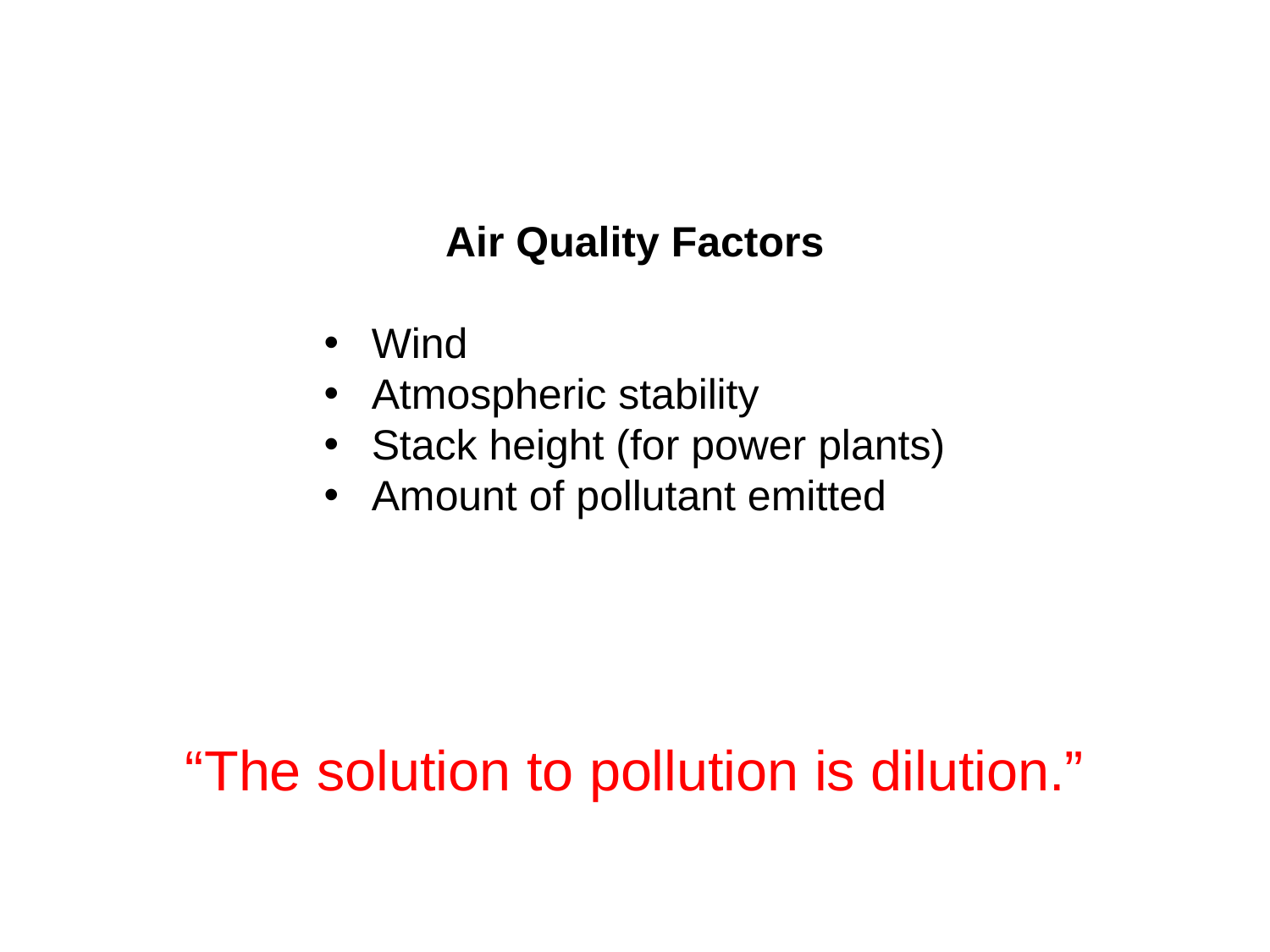

Air Quality Factors

Wind
Atmospheric stability
Stack height (for power plants)
Amount of pollutant emitted
“The solution to pollution is dilution.”